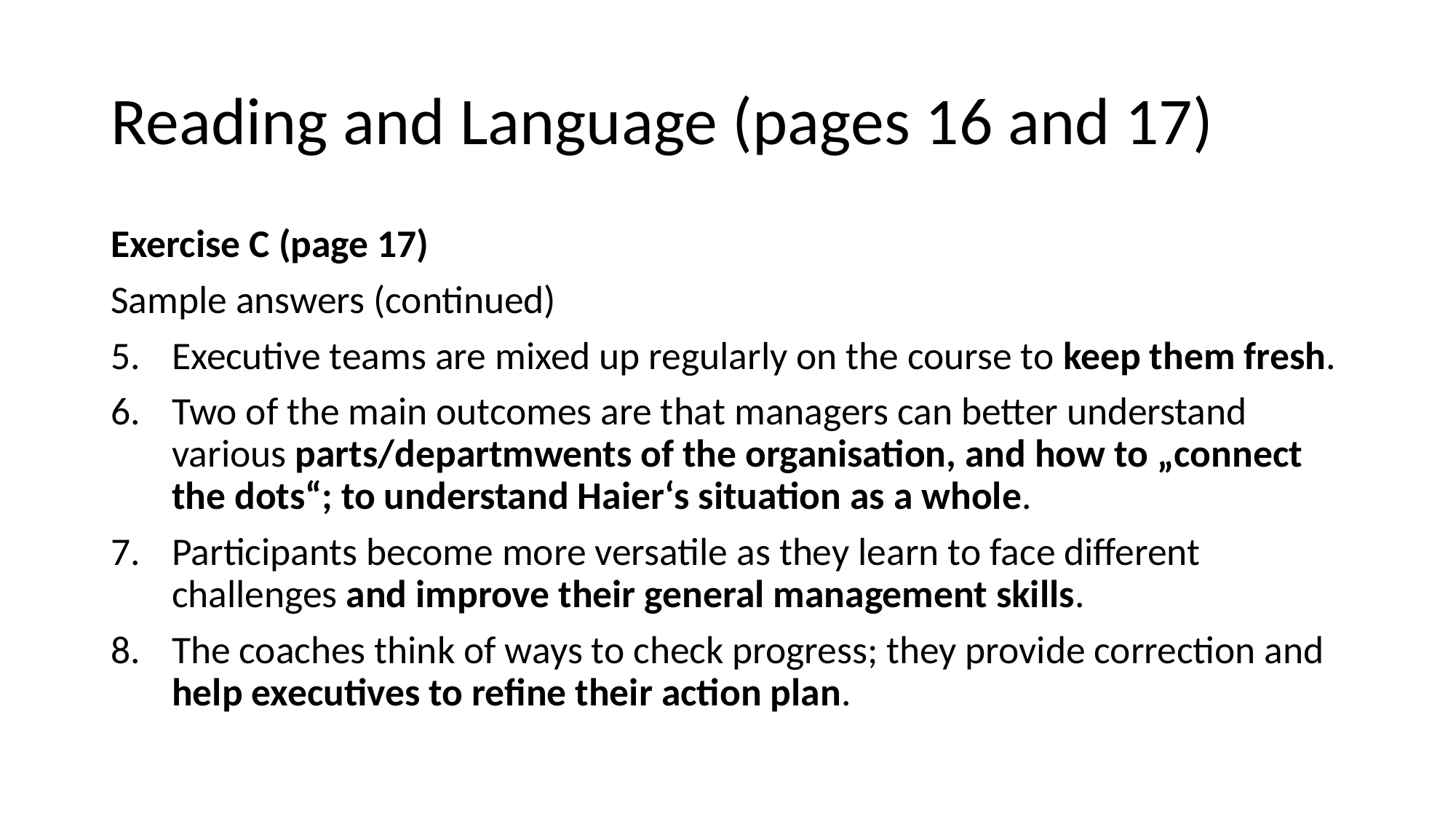

# Reading and Language (pages 16 and 17)
Exercise C (page 17)
Sample answers (continued)
Executive teams are mixed up regularly on the course to keep them fresh.
Two of the main outcomes are that managers can better understand various parts/departmwents of the organisation, and how to „connect the dots“; to understand Haier‘s situation as a whole.
Participants become more versatile as they learn to face different challenges and improve their general management skills.
The coaches think of ways to check progress; they provide correction and help executives to refine their action plan.